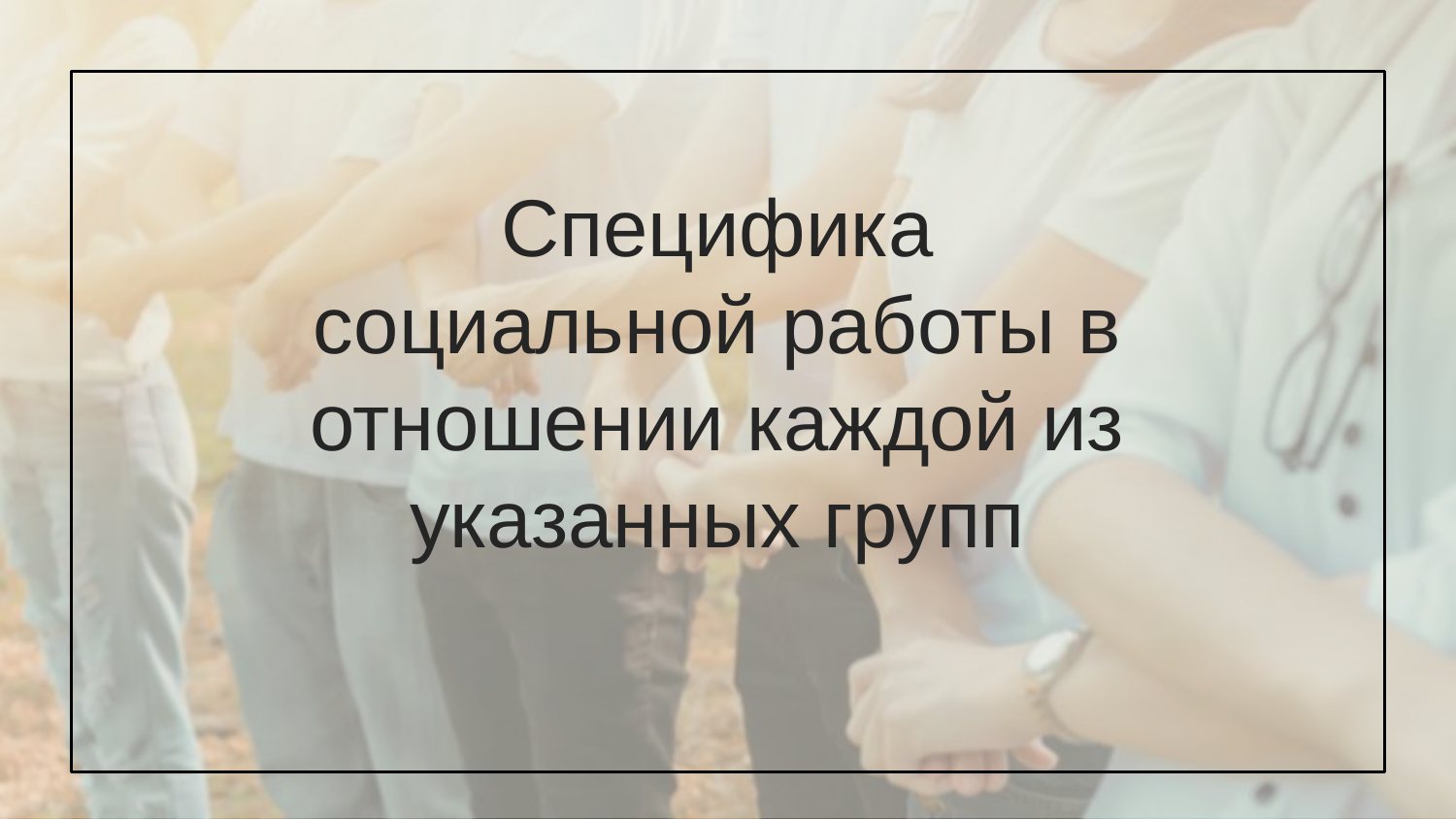

# Специфика социальной работы в отношении каждой из указанных групп